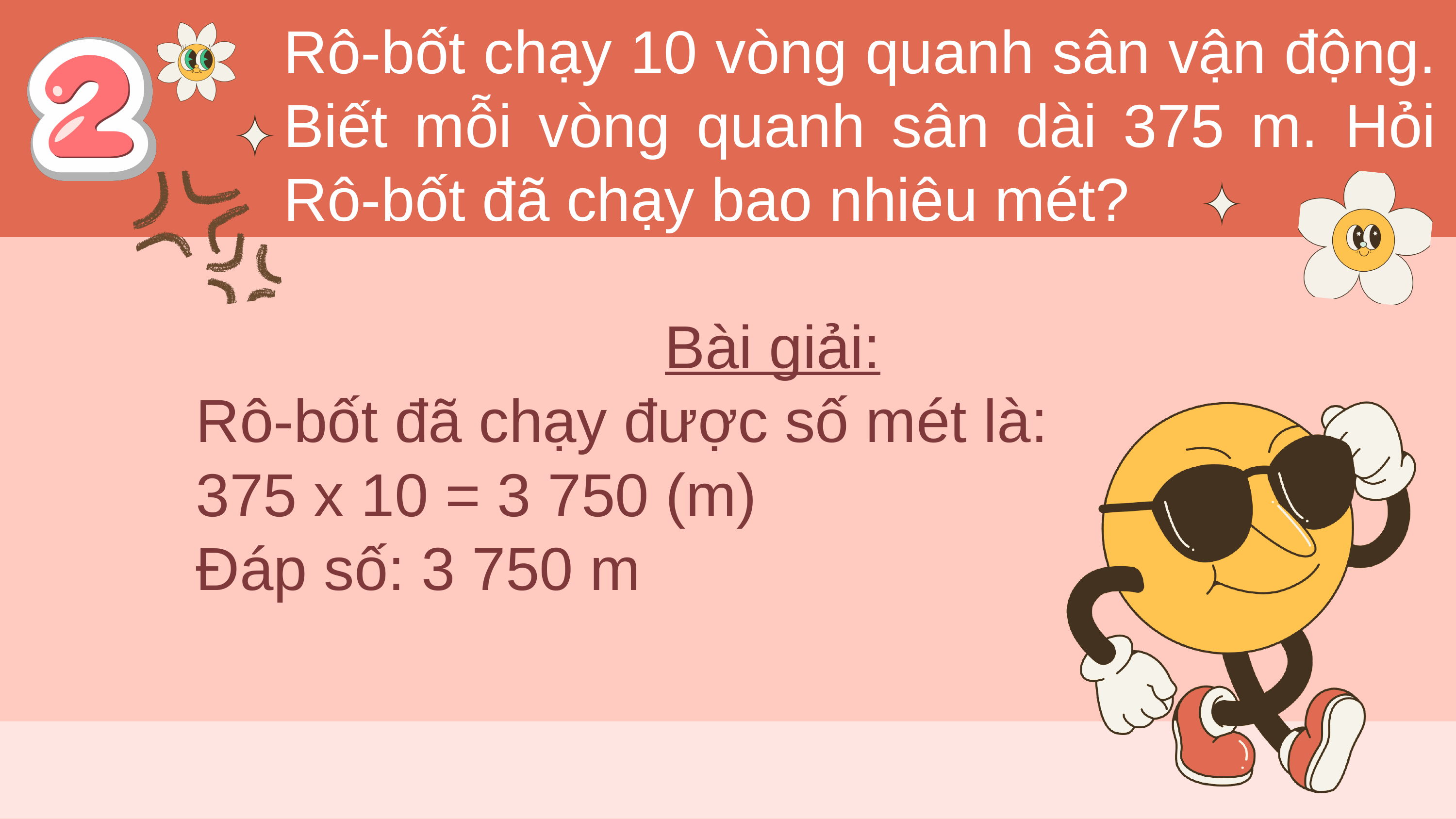

Rô-bốt chạy 10 vòng quanh sân vận động. Biết mỗi vòng quanh sân dài 375 m. Hỏi Rô-bốt đã chạy bao nhiêu mét?

Bài giải:
Rô-bốt đã chạy được số mét là:
375 x 10 = 3 750 (m)
Đáp số: 3 750 m